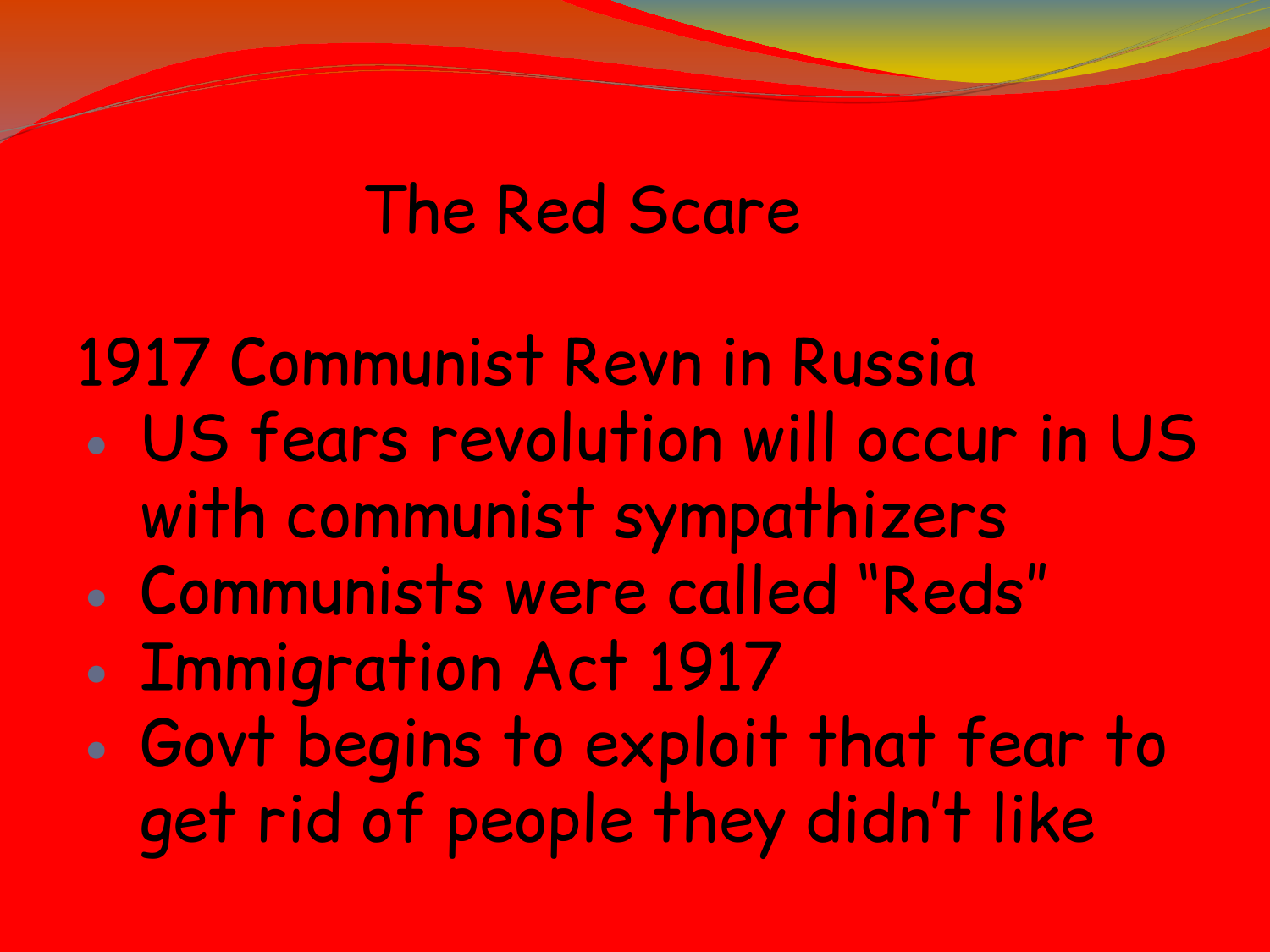

# The Red Scare

1917 Communist Revn in Russia
US fears revolution will occur in US with communist sympathizers
Communists were called “Reds”
Immigration Act 1917
Govt begins to exploit that fear to get rid of people they didn’t like